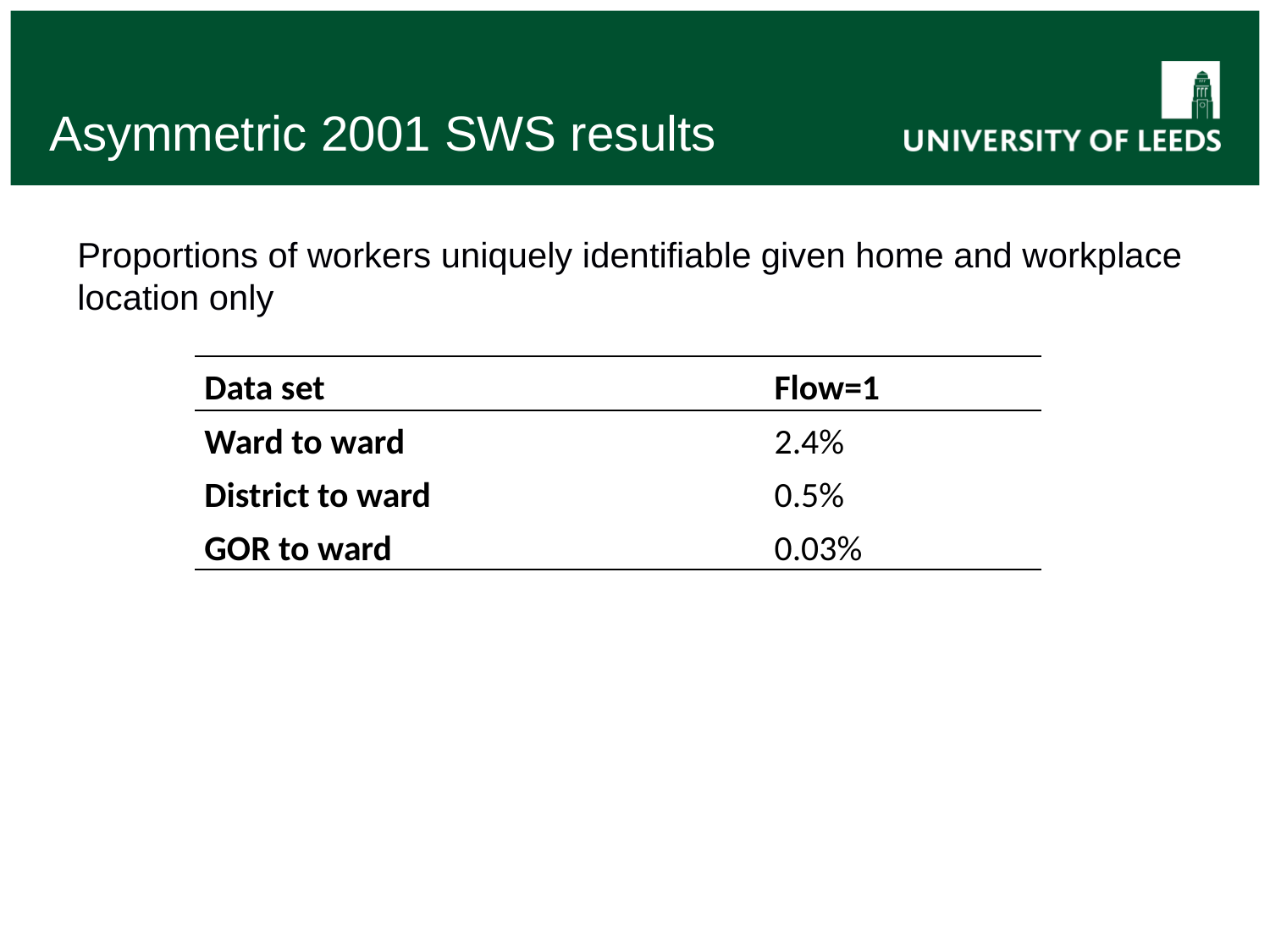

# Asymmetric 2001 SWS results
Proportions of workers uniquely identifiable given home and workplace location only
| Data set | Flow=1 |
| --- | --- |
| Ward to ward | 2.4% |
| District to ward | 0.5% |
| GOR to ward | 0.03% |